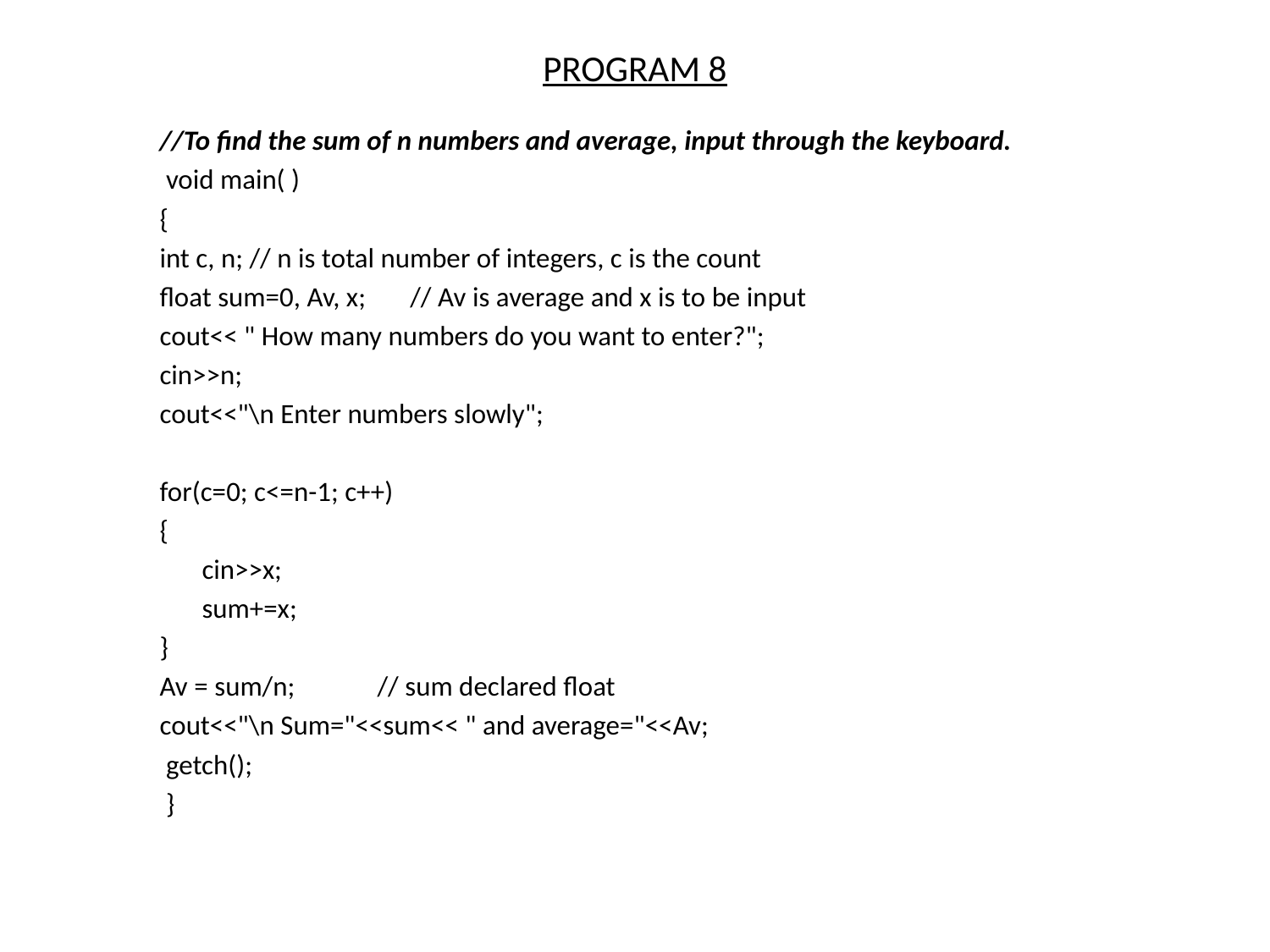

# PROGRAM 8
//To find the sum of n numbers and average, input through the keyboard.
 void main( )
{
int c, n; // n is total number of integers, c is the count
float sum=0, Av, x;       // Av is average and x is to be input
cout<< " How many numbers do you want to enter?";
cin>>n;
cout<<"\n Enter numbers slowly";

for(c=0; c<=n-1; c++)
{
cin>>x;
sum+=x;
}
Av = sum/n;             // sum declared float
cout<<"\n Sum="<<sum<< " and average="<<Av;
 getch();
 }